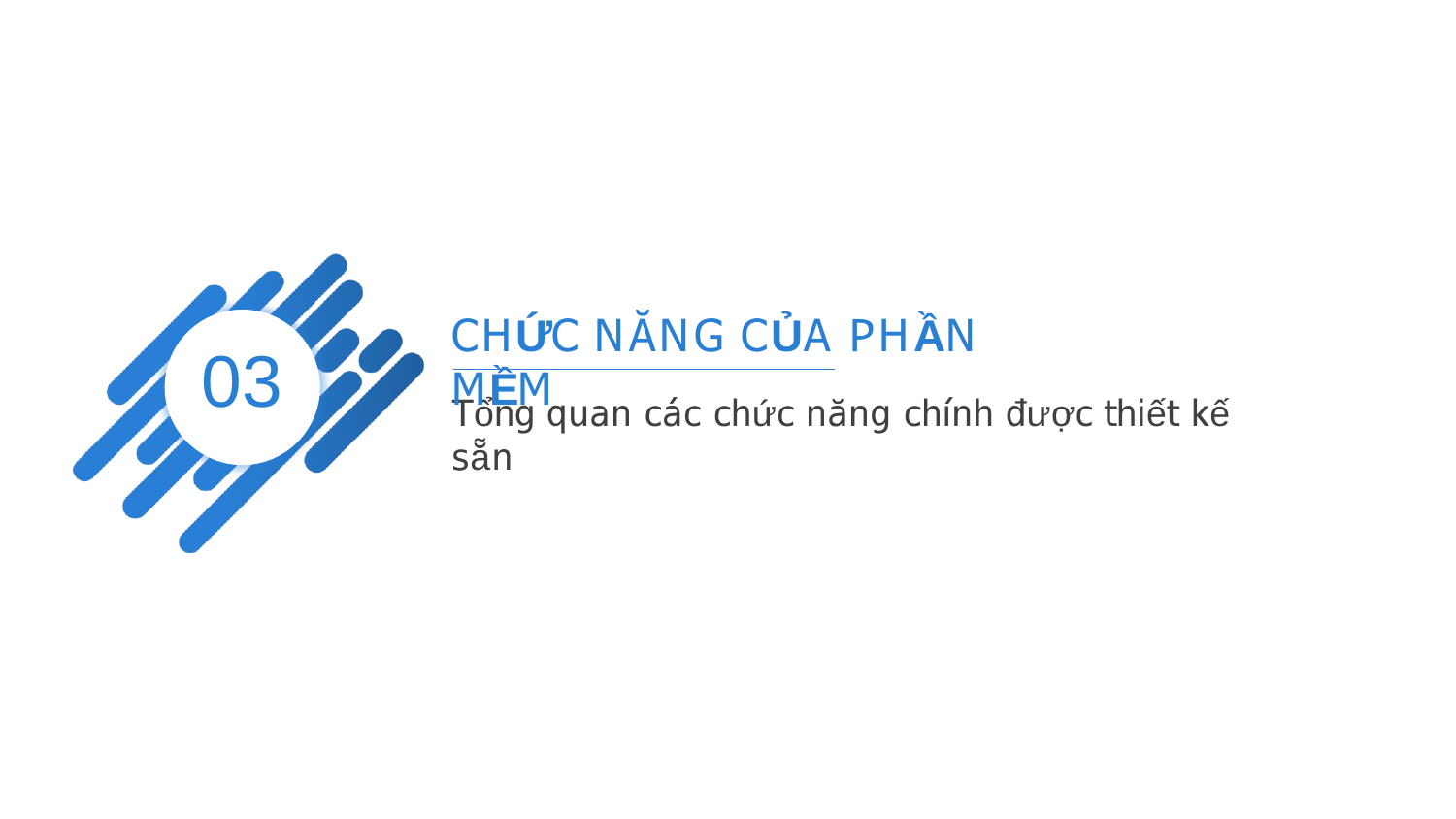

# CHỨC NĂNG CỦA PHẦN MỀM
03

Tổng quan các chức năng chính được thiết kế sẵn